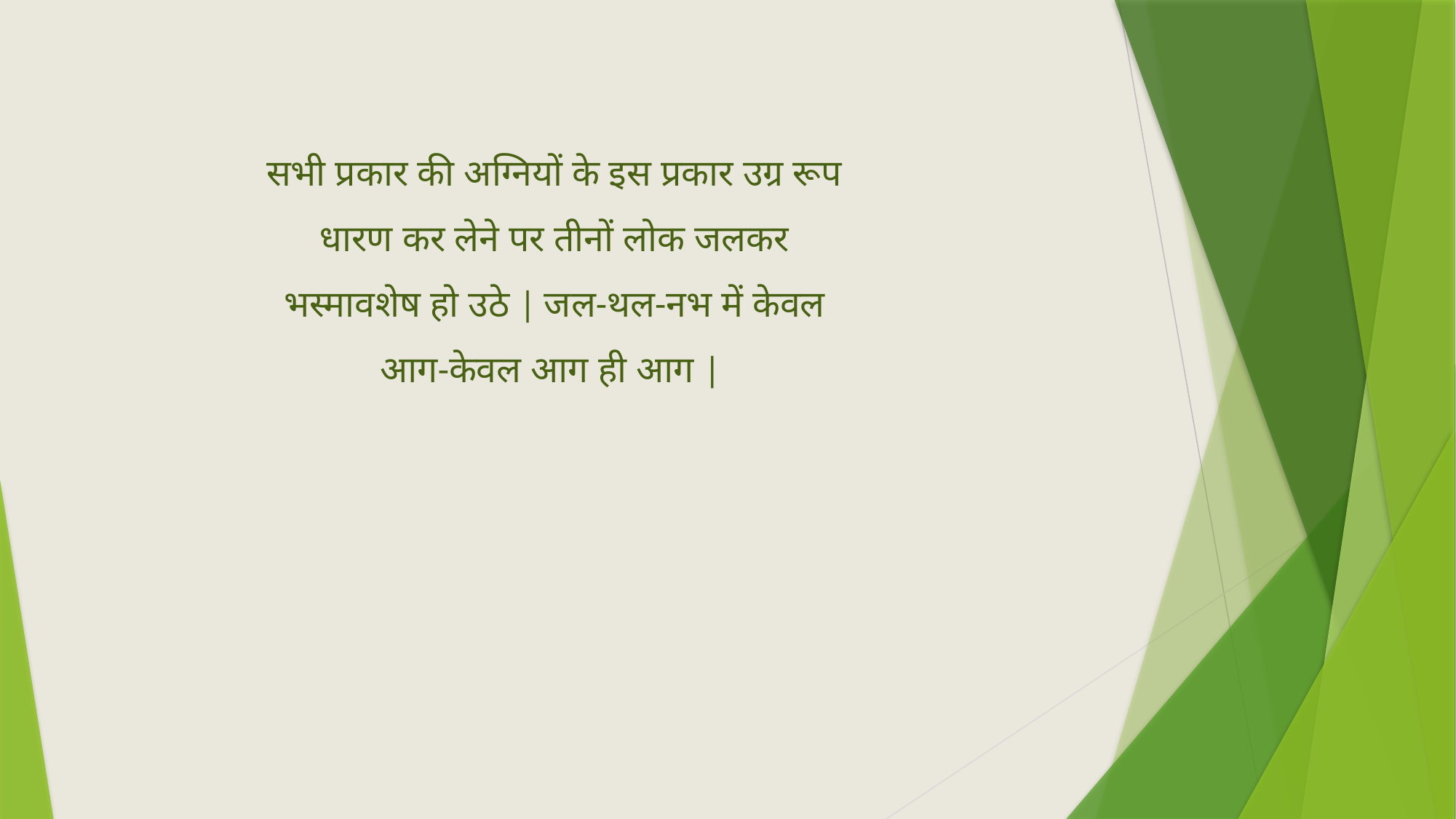

सभी प्रकार की अग्नियों के इस प्रकार उग्र रूप धारण कर लेने पर तीनों लोक जलकर भस्मावशेष हो उठे | जल-थल-नभ में केवल आग-केवल आग ही आग |